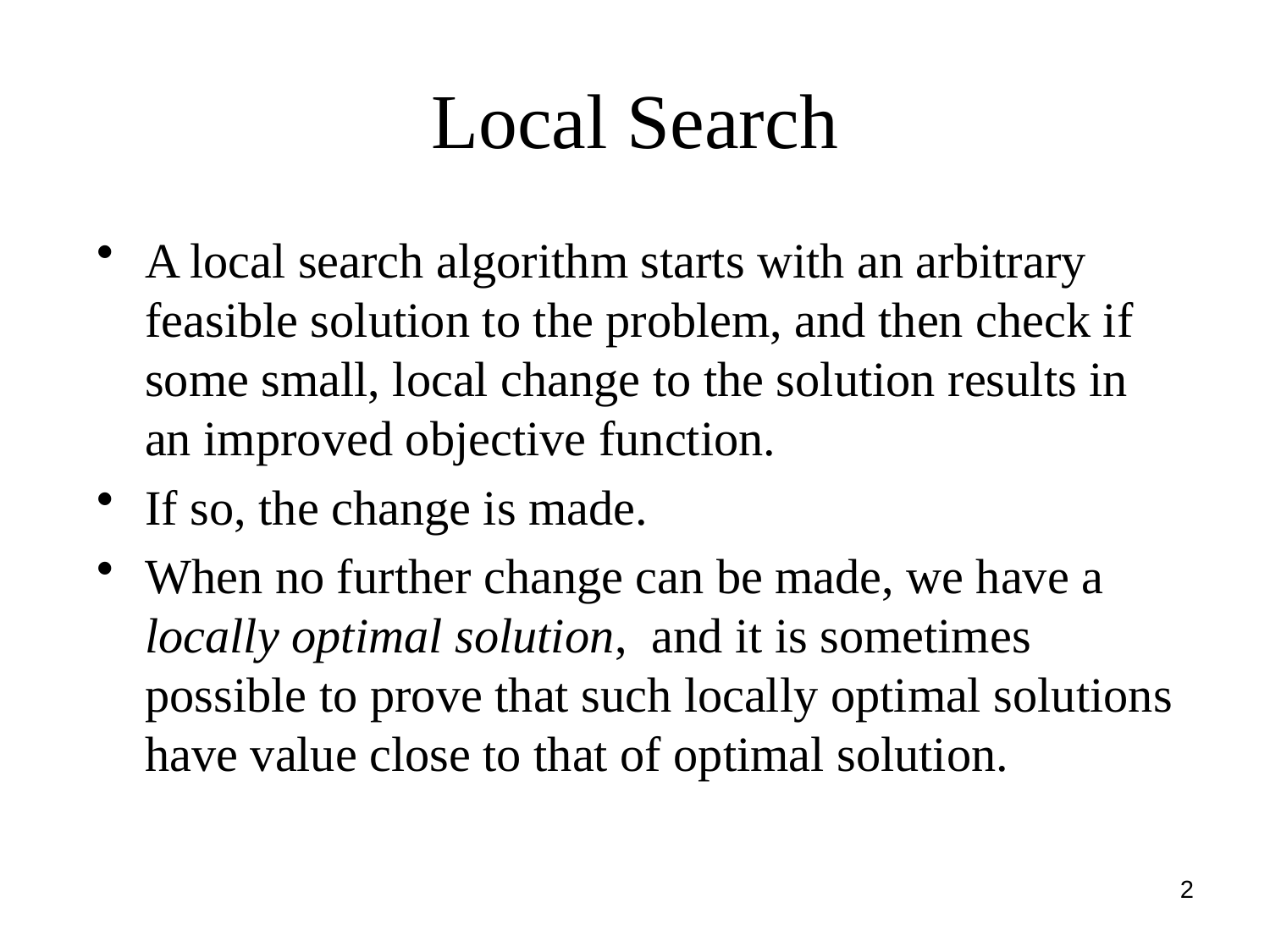

# Local Search
A local search algorithm starts with an arbitrary feasible solution to the problem, and then check if some small, local change to the solution results in an improved objective function.
If so, the change is made.
When no further change can be made, we have a locally optimal solution,  and it is sometimes possible to prove that such locally optimal solutions have value close to that of optimal solution.
2